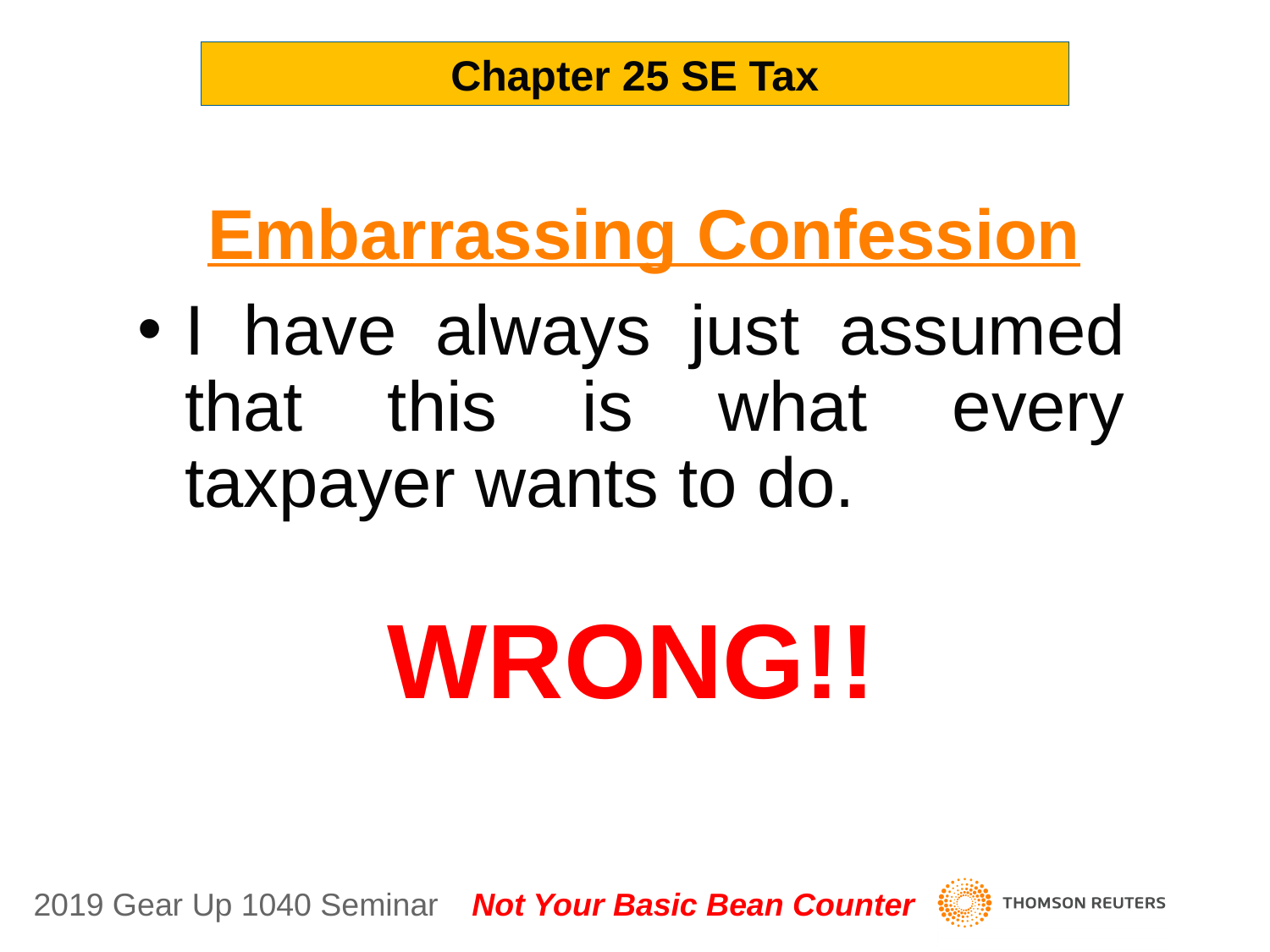

Chapter 25 SE Tax
# Embarrassing Confession
I have always just assumed that this is what every taxpayer wants to do.
WRONG!!